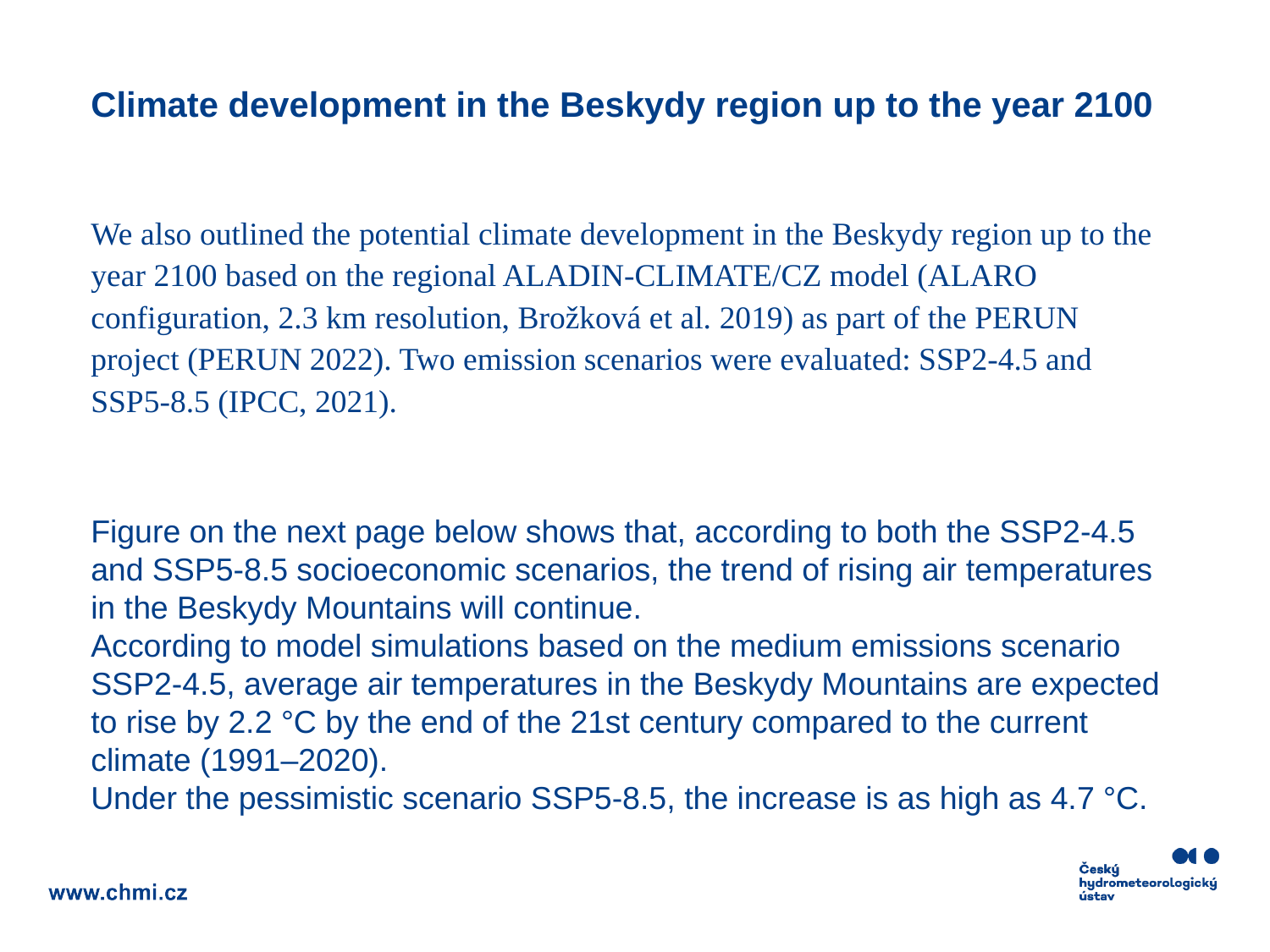

# Climate development in the Beskydy region up to the year 2100
We also outlined the potential climate development in the Beskydy region up to the year 2100 based on the regional ALADIN-CLIMATE/CZ model (ALARO configuration, 2.3 km resolution, Brožková et al. 2019) as part of the PERUN project (PERUN 2022). Two emission scenarios were evaluated: SSP2-4.5 and SSP5-8.5 (IPCC, 2021).

Figure on the next page below shows that, according to both the SSP2-4.5 and SSP5-8.5 socioeconomic scenarios, the trend of rising air temperatures in the Beskydy Mountains will continue.
According to model simulations based on the medium emissions scenario SSP2-4.5, average air temperatures in the Beskydy Mountains are expected to rise by 2.2 °C by the end of the 21st century compared to the current climate (1991–2020).
Under the pessimistic scenario SSP5-8.5, the increase is as high as 4.7 °C.